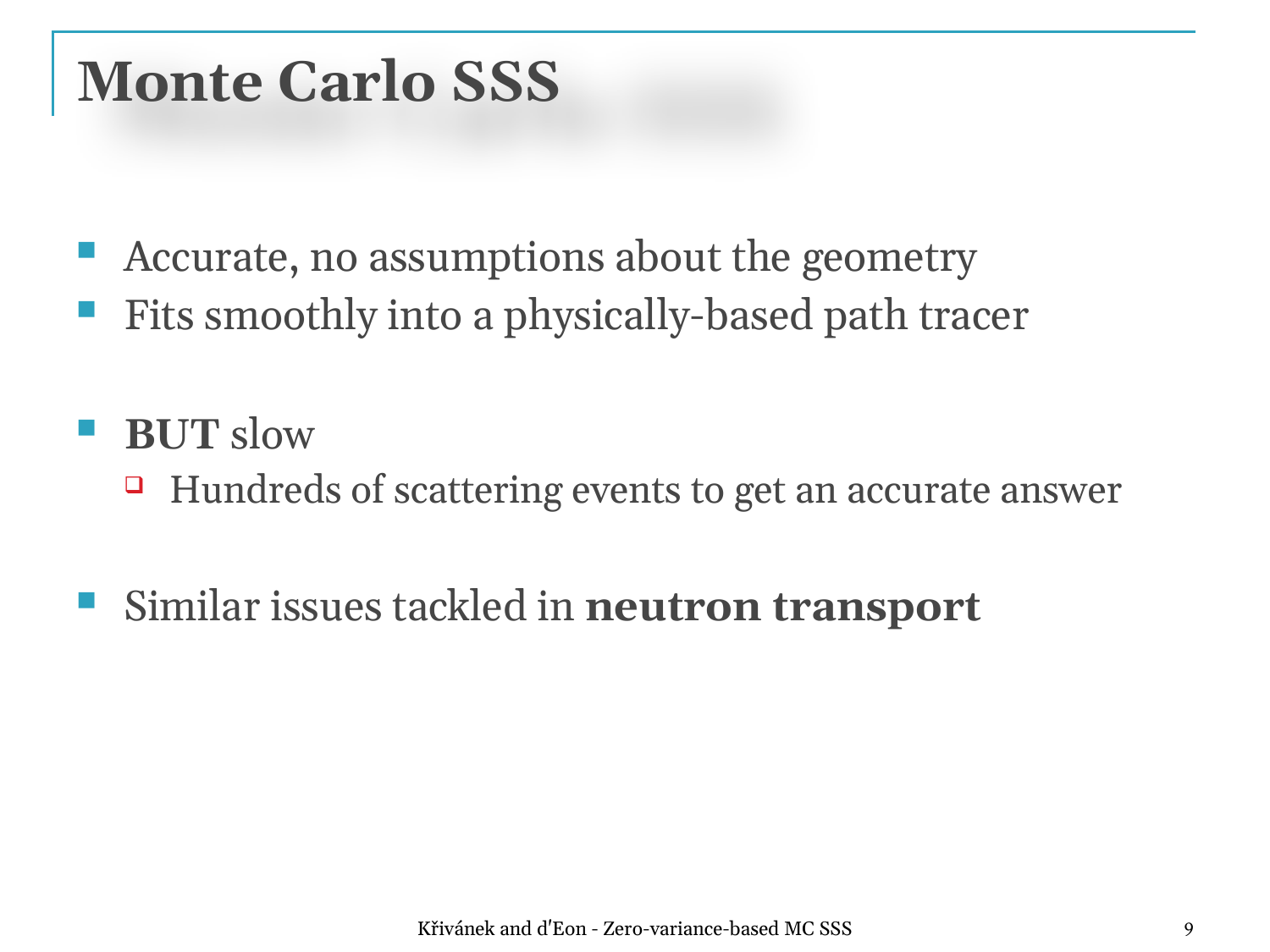

# Monte Carlo SSS
Accurate, no assumptions about the geometry
Fits smoothly into a physically-based path tracer

BUT slow
Hundreds of scattering events to get an accurate answer

Similar issues tackled in neutron transport
Křivánek and d'Eon - Zero-variance-based MC SSS
9